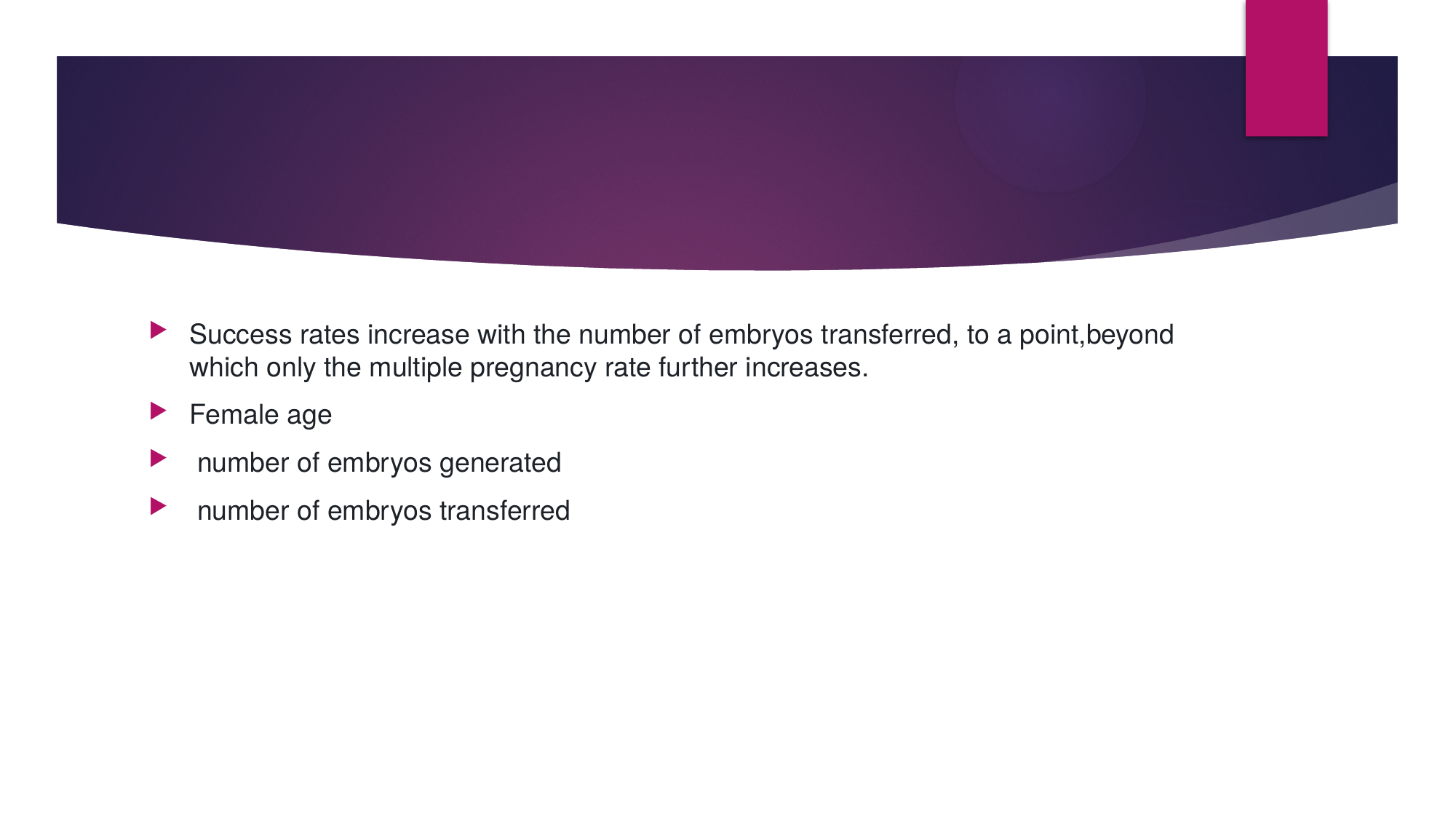

#
Success rates increase with the number of embryos transferred, to a point,beyond which only the multiple pregnancy rate further increases.
Female age
 number of embryos generated
 number of embryos transferred